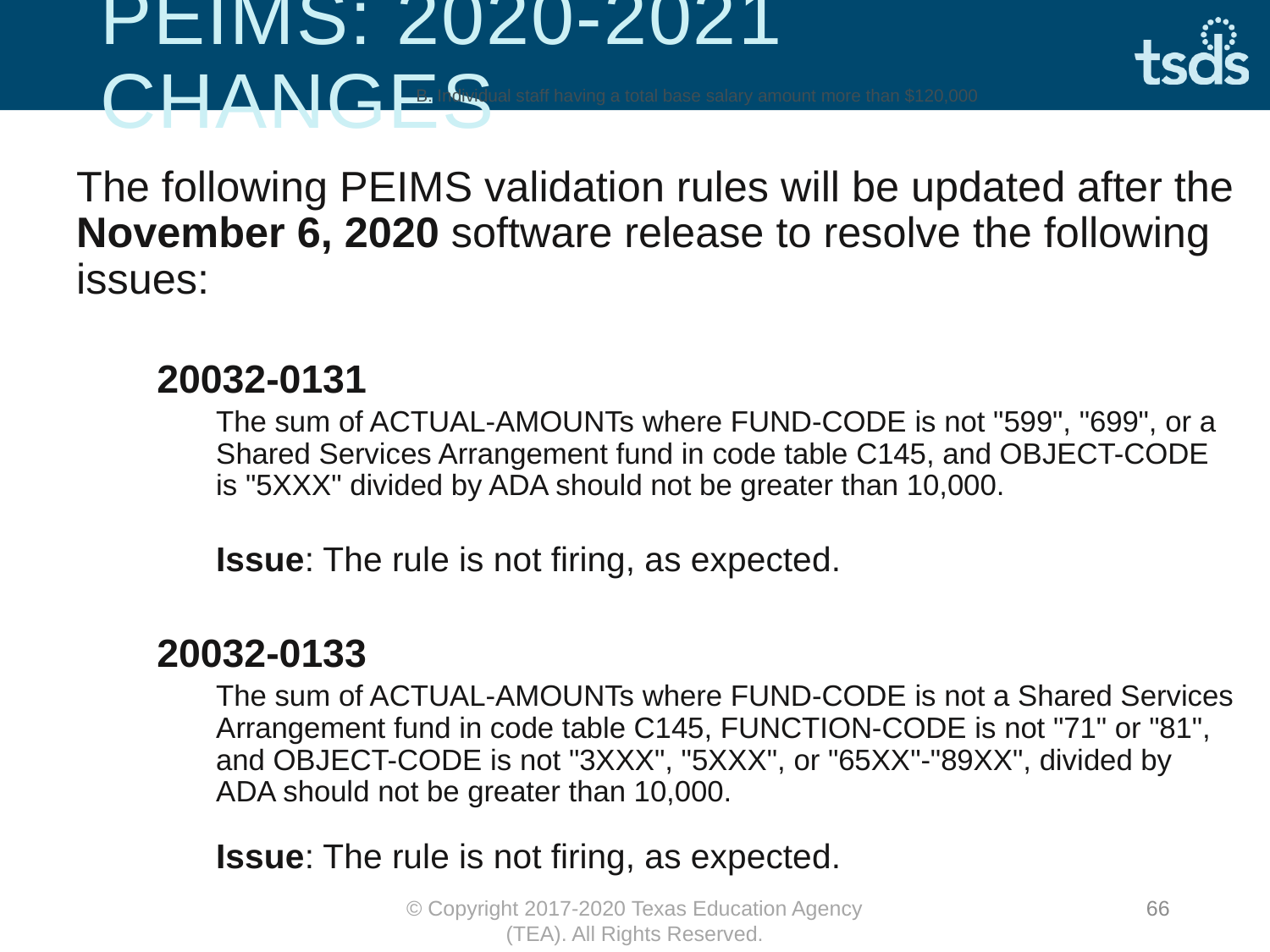

# PEIMS: 2020-2021 changes
B. Individual staff having a total base salary amount more than $120,000
The following PEIMS validation rules will be updated after the November 6, 2020 software release to resolve the following issues:

20032-0131
The sum of ACTUAL-AMOUNTs where FUND-CODE is not "599", "699", or a Shared Services Arrangement fund in code table C145, and OBJECT-CODE is "5XXX" divided by ADA should not be greater than 10,000.

Issue: The rule is not firing, as expected.

20032-0133
The sum of ACTUAL-AMOUNTs where FUND-CODE is not a Shared Services Arrangement fund in code table C145, FUNCTION-CODE is not "71" or "81", and OBJECT-CODE is not "3XXX", "5XXX", or "65XX"-"89XX", divided by ADA should not be greater than 10,000.

Issue: The rule is not firing, as expected.

66